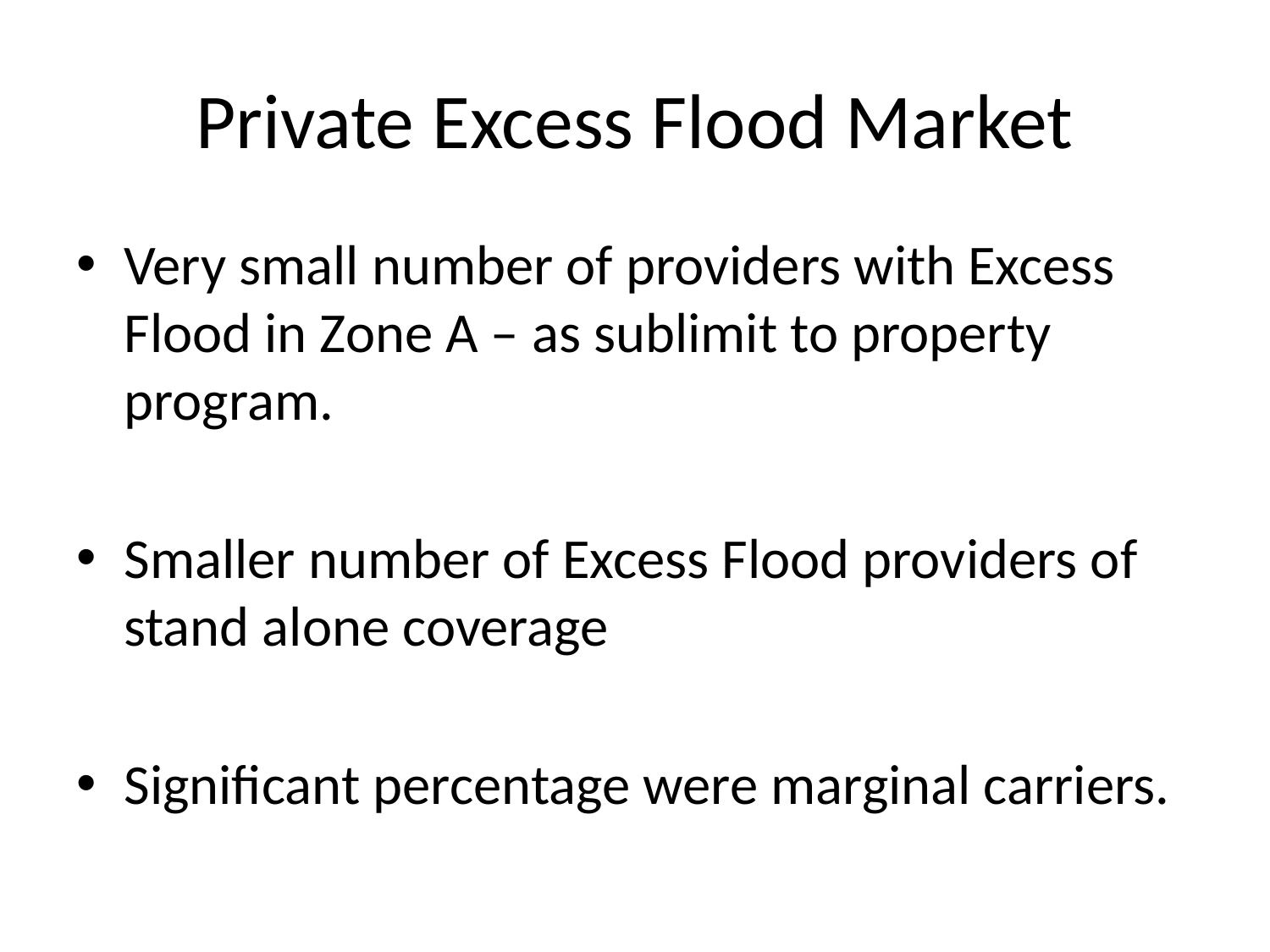

# Private Excess Flood Market
Very small number of providers with Excess Flood in Zone A – as sublimit to property program.

Smaller number of Excess Flood providers of stand alone coverage

Significant percentage were marginal carriers.